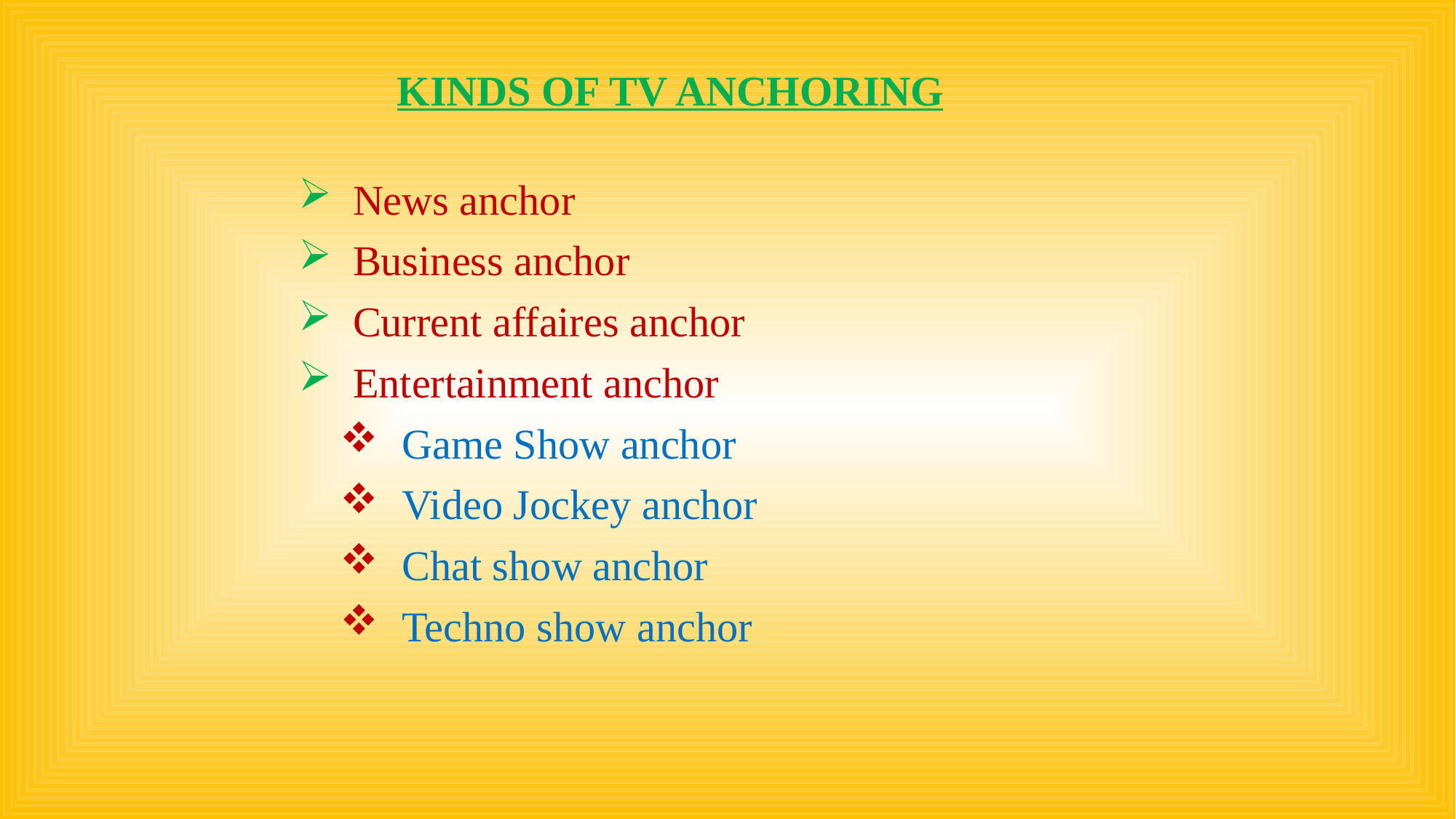

# KINDS OF TV ANCHORING
News anchor
Business anchor
Current affaires anchor
Entertainment anchor
Game Show anchor
Video Jockey anchor
Chat show anchor
Techno show anchor